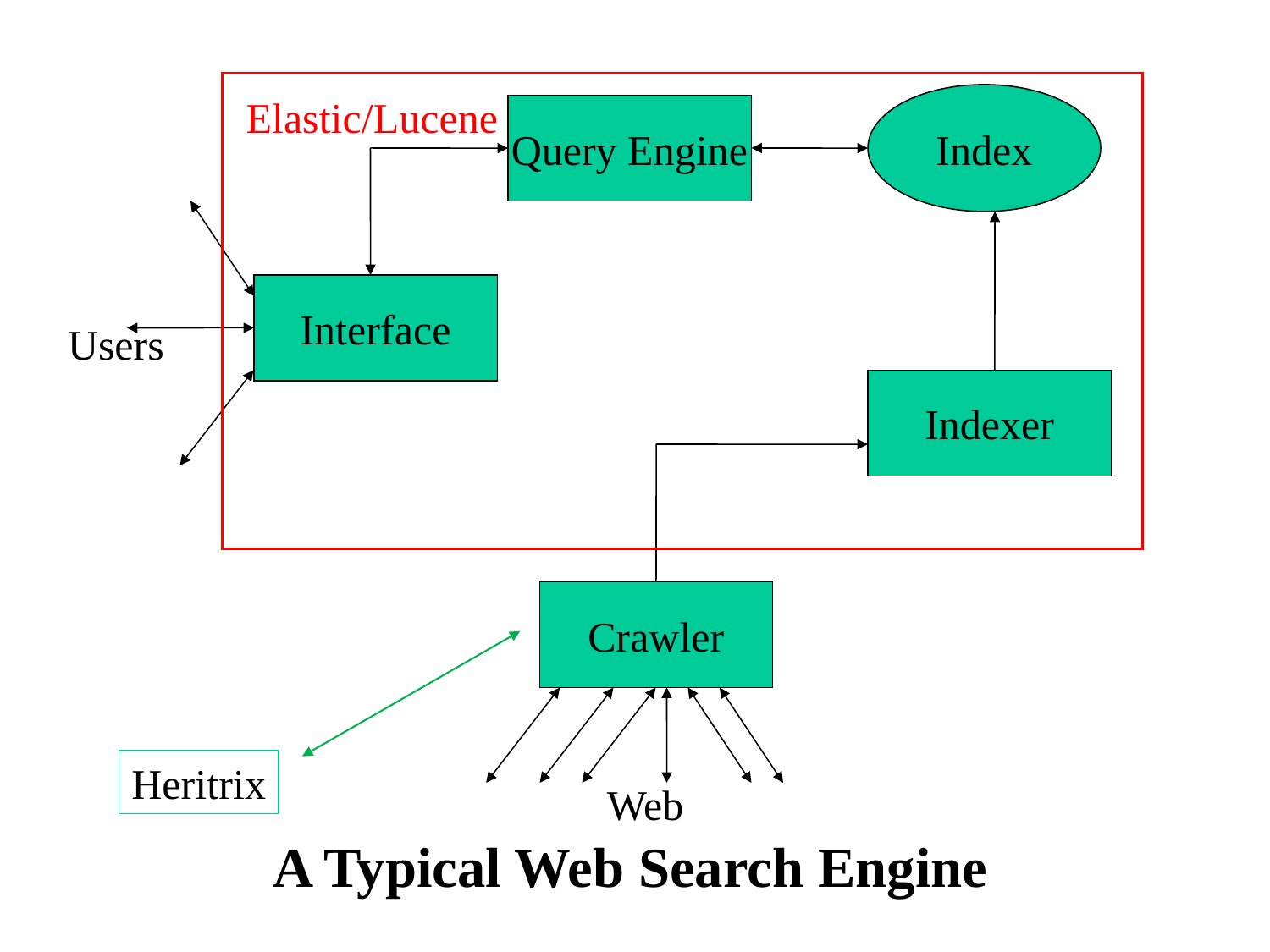

Elastic/Lucene
Index
Query Engine

Interface
Users

Indexer

Crawler

Heritrix
Web
A Typical Web Search Engine